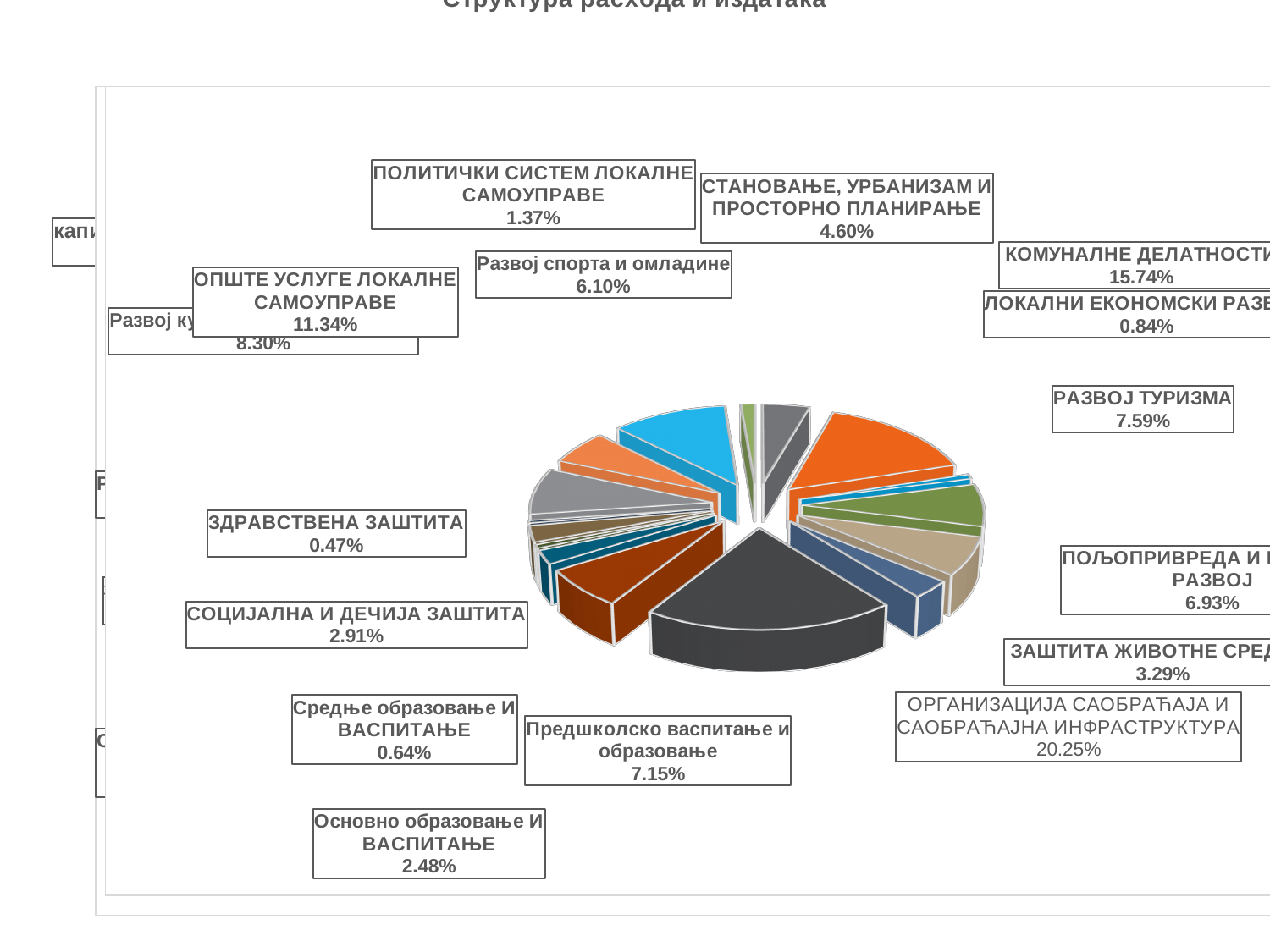

[unsupported chart]

# Структура расхода по буџетским програмима

[unsupported chart]

[unsupported chart]

[unsupported chart]

[unsupported chart]

[unsupported chart]

[unsupported chart]

20